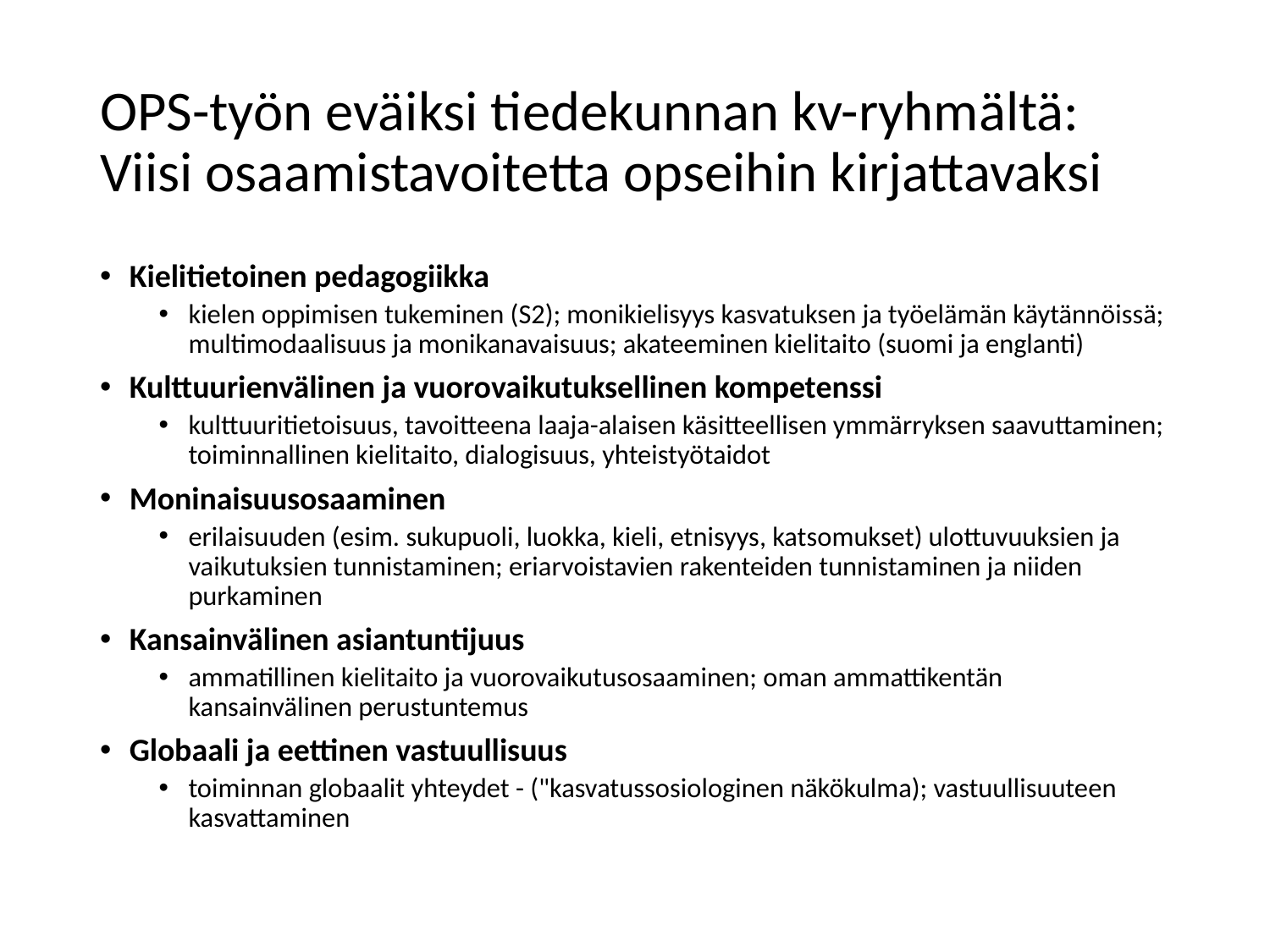

# OPS-työn eväiksi tiedekunnan kv-ryhmältä: Viisi osaamistavoitetta opseihin kirjattavaksi
Kielitietoinen pedagogiikka
kielen oppimisen tukeminen (S2); monikielisyys kasvatuksen ja työelämän käytännöissä; multimodaalisuus ja monikanavaisuus; akateeminen kielitaito (suomi ja englanti)
Kulttuurienvälinen ja vuorovaikutuksellinen kompetenssi
kulttuuritietoisuus, tavoitteena laaja-alaisen käsitteellisen ymmärryksen saavuttaminen; toiminnallinen kielitaito, dialogisuus, yhteistyötaidot
Moninaisuusosaaminen
erilaisuuden (esim. sukupuoli, luokka, kieli, etnisyys, katsomukset) ulottuvuuksien ja vaikutuksien tunnistaminen; eriarvoistavien rakenteiden tunnistaminen ja niiden purkaminen
Kansainvälinen asiantuntijuus
ammatillinen kielitaito ja vuorovaikutusosaaminen; oman ammattikentän kansainvälinen perustuntemus
Globaali ja eettinen vastuullisuus
toiminnan globaalit yhteydet - ("kasvatussosiologinen näkökulma); vastuullisuuteen kasvattaminen